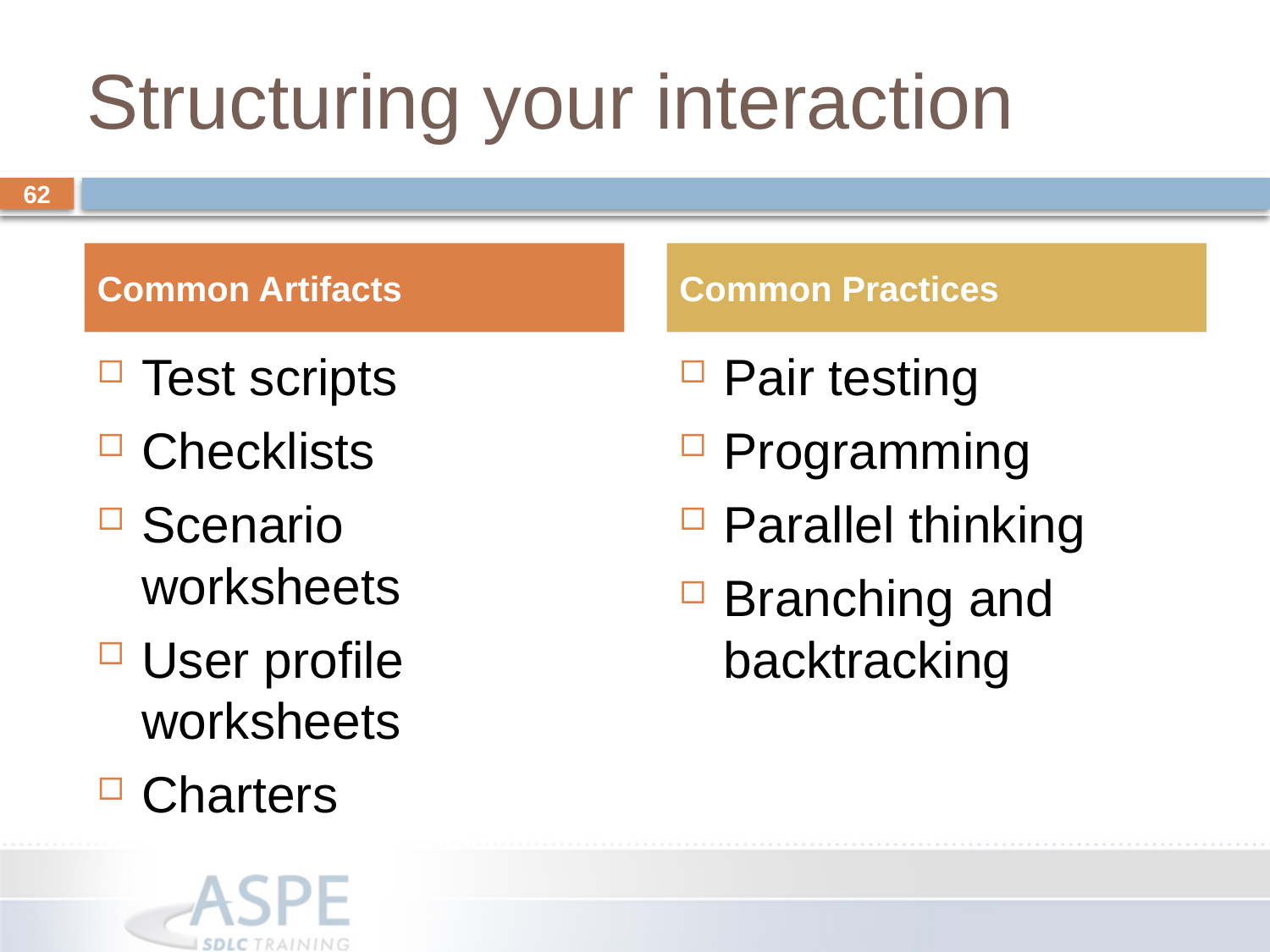

# Structuring your interaction
62
Common Artifacts
Common Practices
Test scripts
Checklists
Scenario worksheets
User profile worksheets
Charters
Pair testing
Programming
Parallel thinking
Branching and backtracking